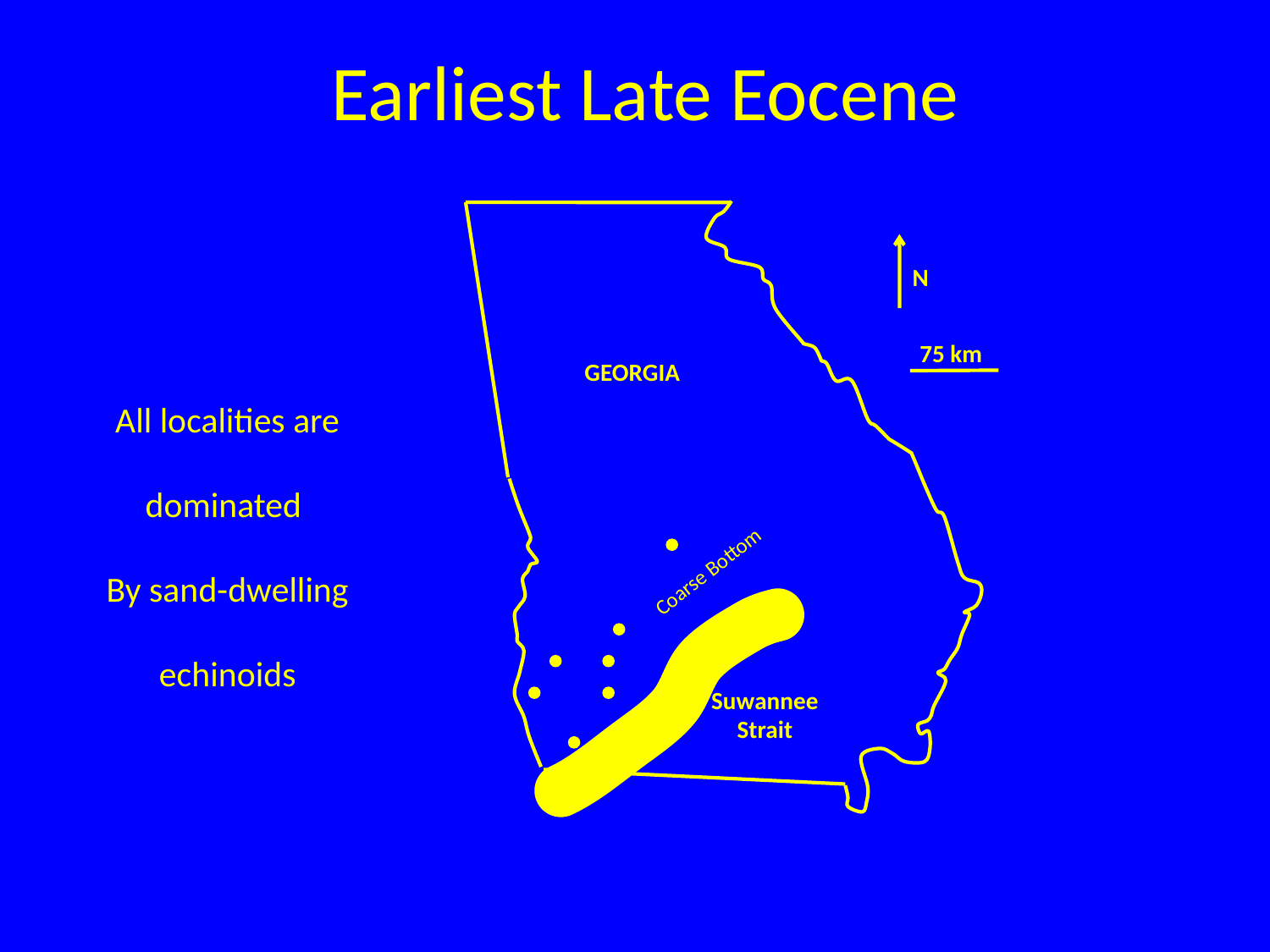

# Earliest Late Eocene

N
75 km
GEORGIA

Suwannee
Strait
All localities are dominated
By sand-dwelling echinoids

Coarse Bottom